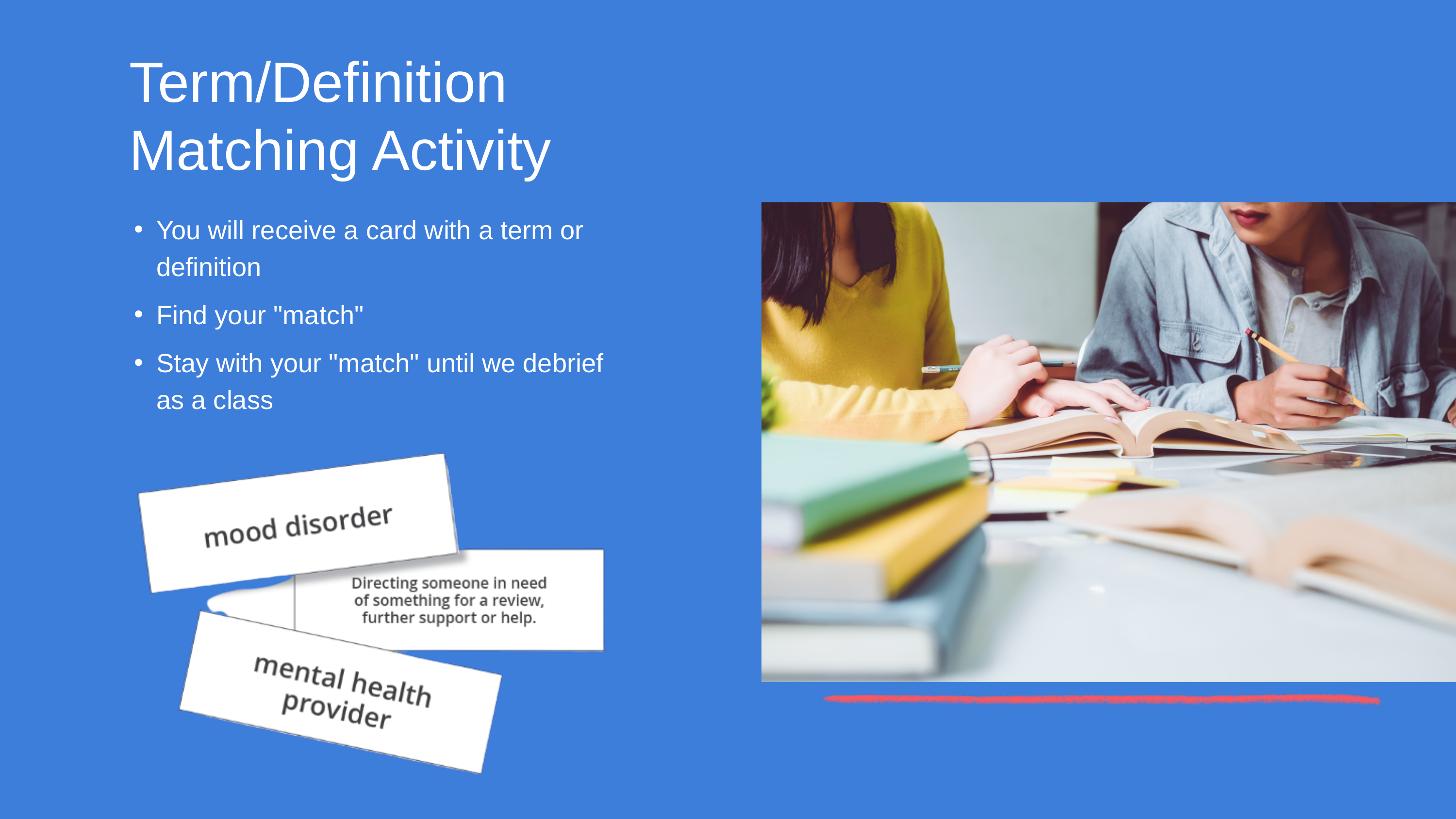

Term/Definition Matching Activity

You will receive a card with a term or definition

Find your "match"

Stay with your "match" until we debrief as a class